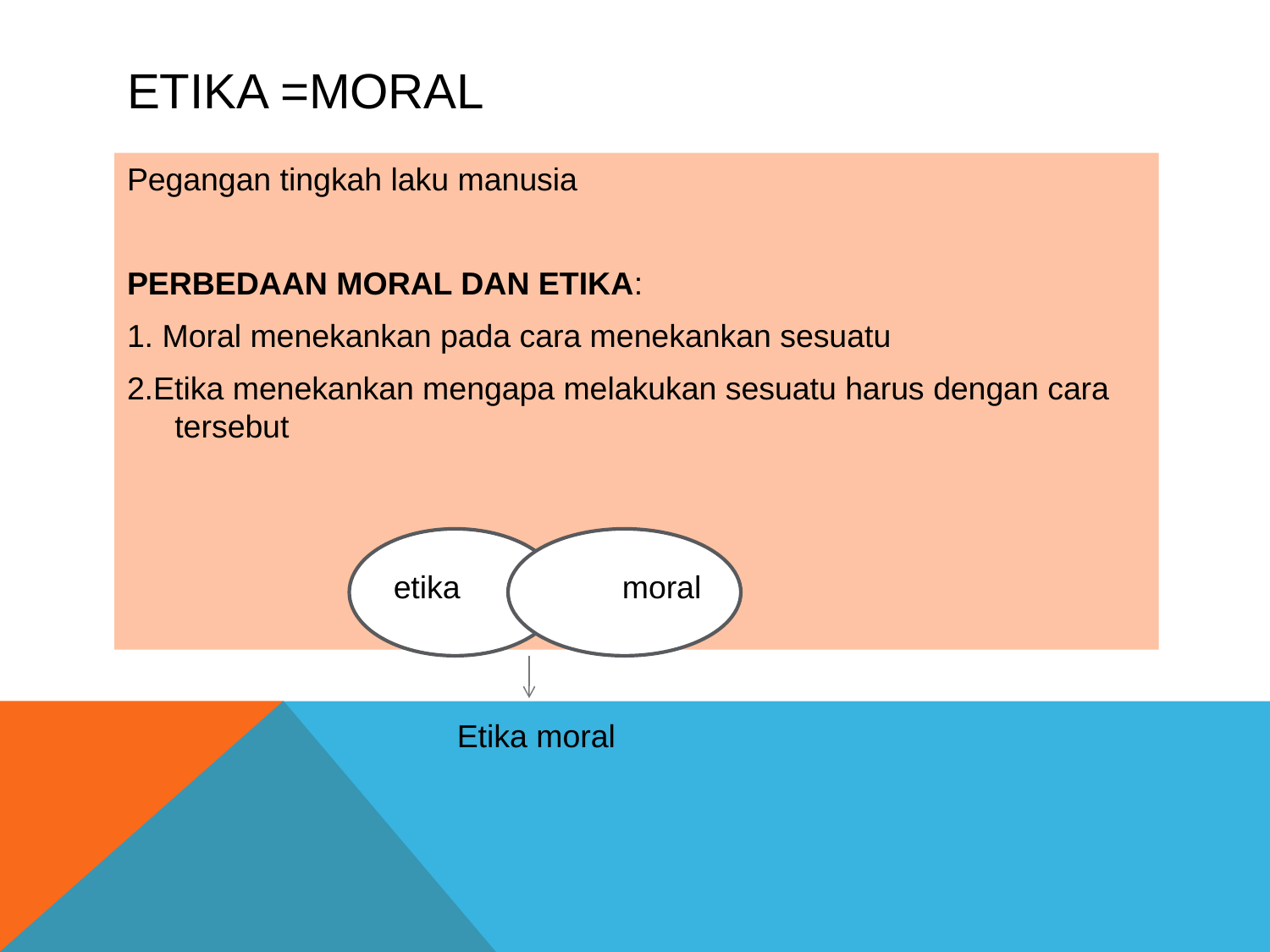

# Etika =moral
Pegangan tingkah laku manusia

PERBEDAAN MORAL DAN ETIKA:
1. Moral menekankan pada cara menekankan sesuatu
2.Etika menekankan mengapa melakukan sesuatu harus dengan cara tersebut

etetet

etika
moral
Etika moral